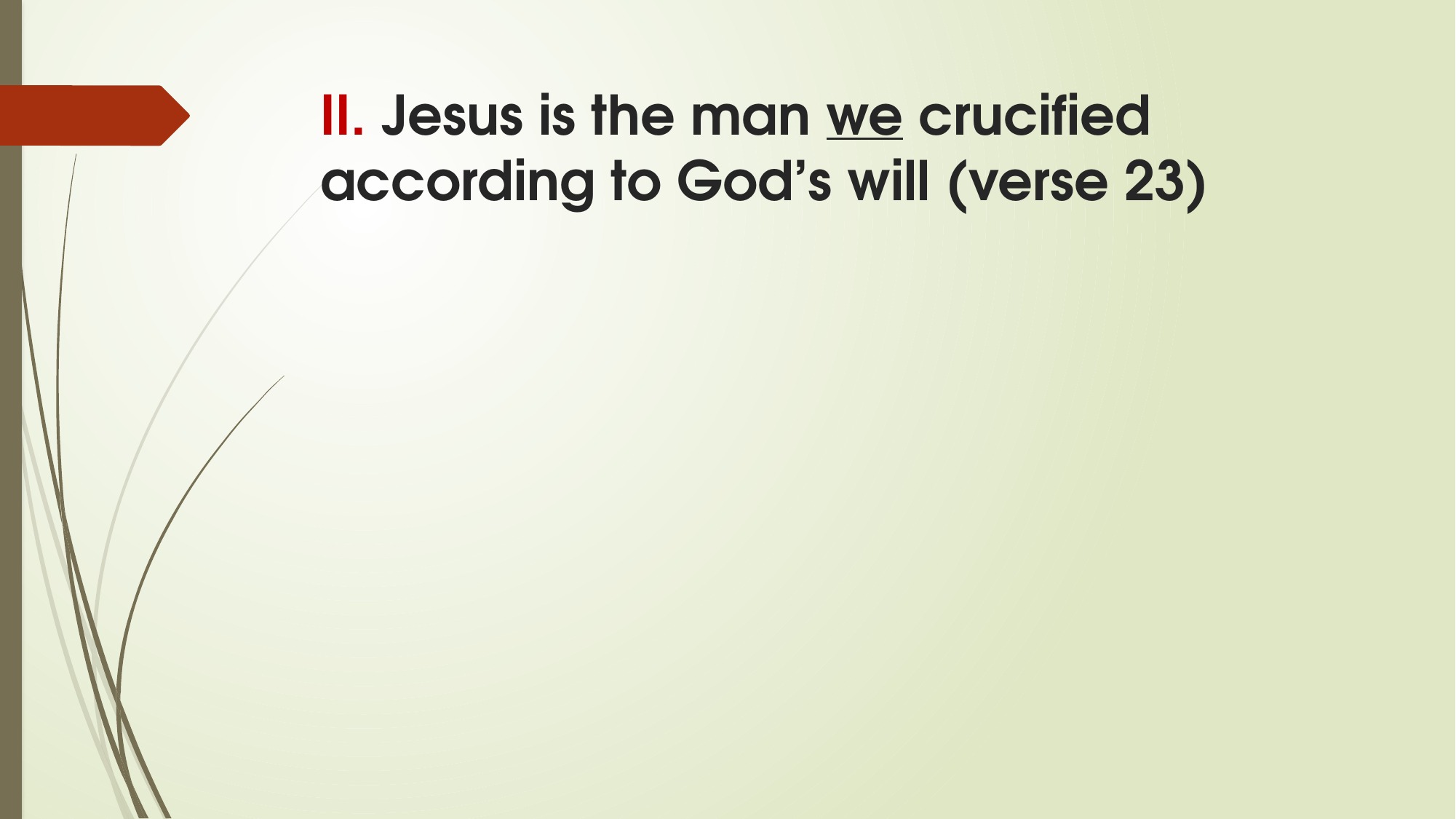

# II. Jesus is the man we crucified according to God’s will (verse 23)